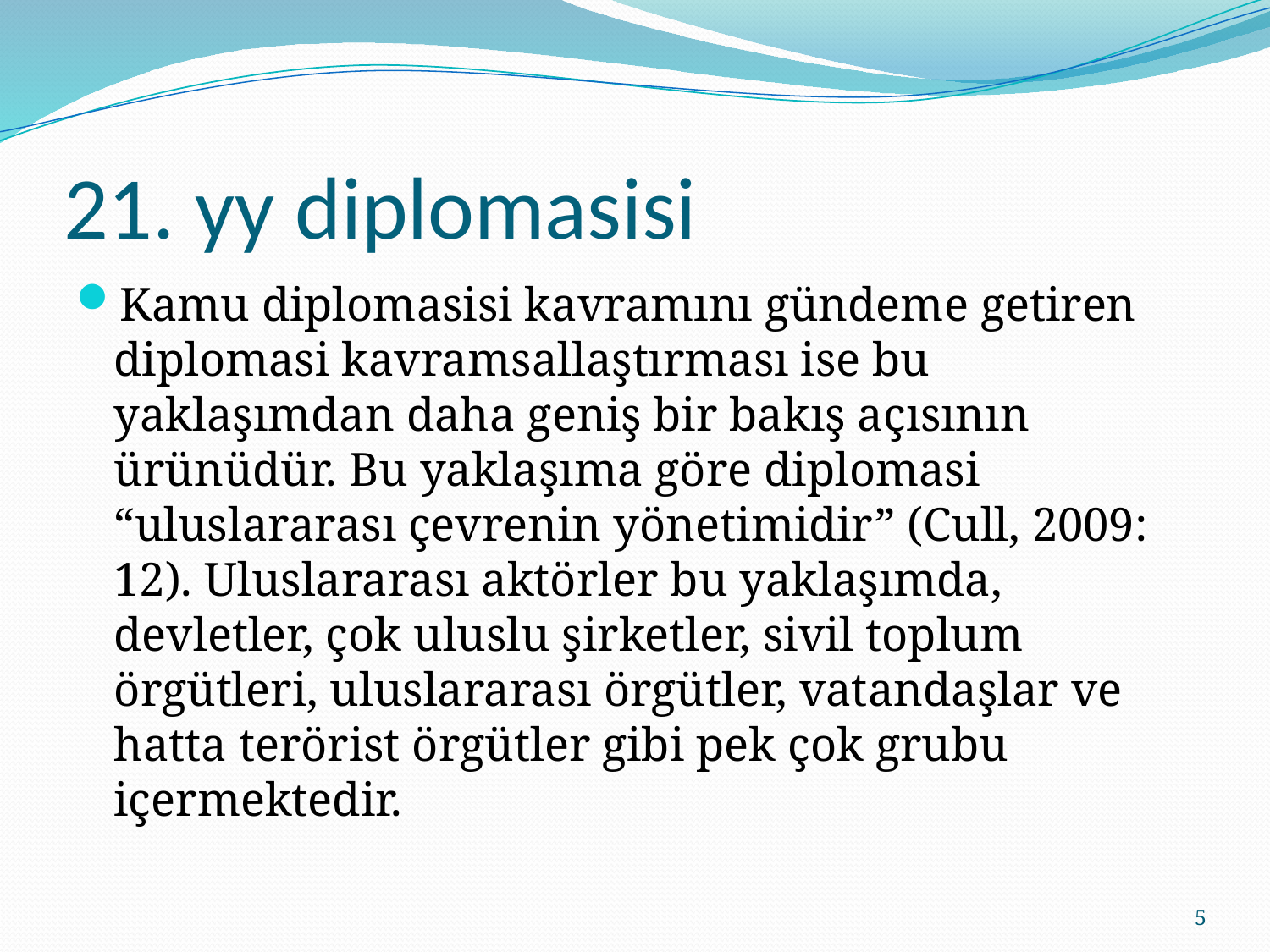

# 21. yy diplomasisi
Kamu diplomasisi kavramını gündeme getiren diplomasi kavramsallaştırması ise bu yaklaşımdan daha geniş bir bakış açısının ürünüdür. Bu yaklaşıma göre diplomasi “uluslararası çevrenin yönetimidir” (Cull, 2009: 12). Uluslararası aktörler bu yaklaşımda, devletler, çok uluslu şirketler, sivil toplum örgütleri, uluslararası örgütler, vatandaşlar ve hatta terörist örgütler gibi pek çok grubu içermektedir.
5